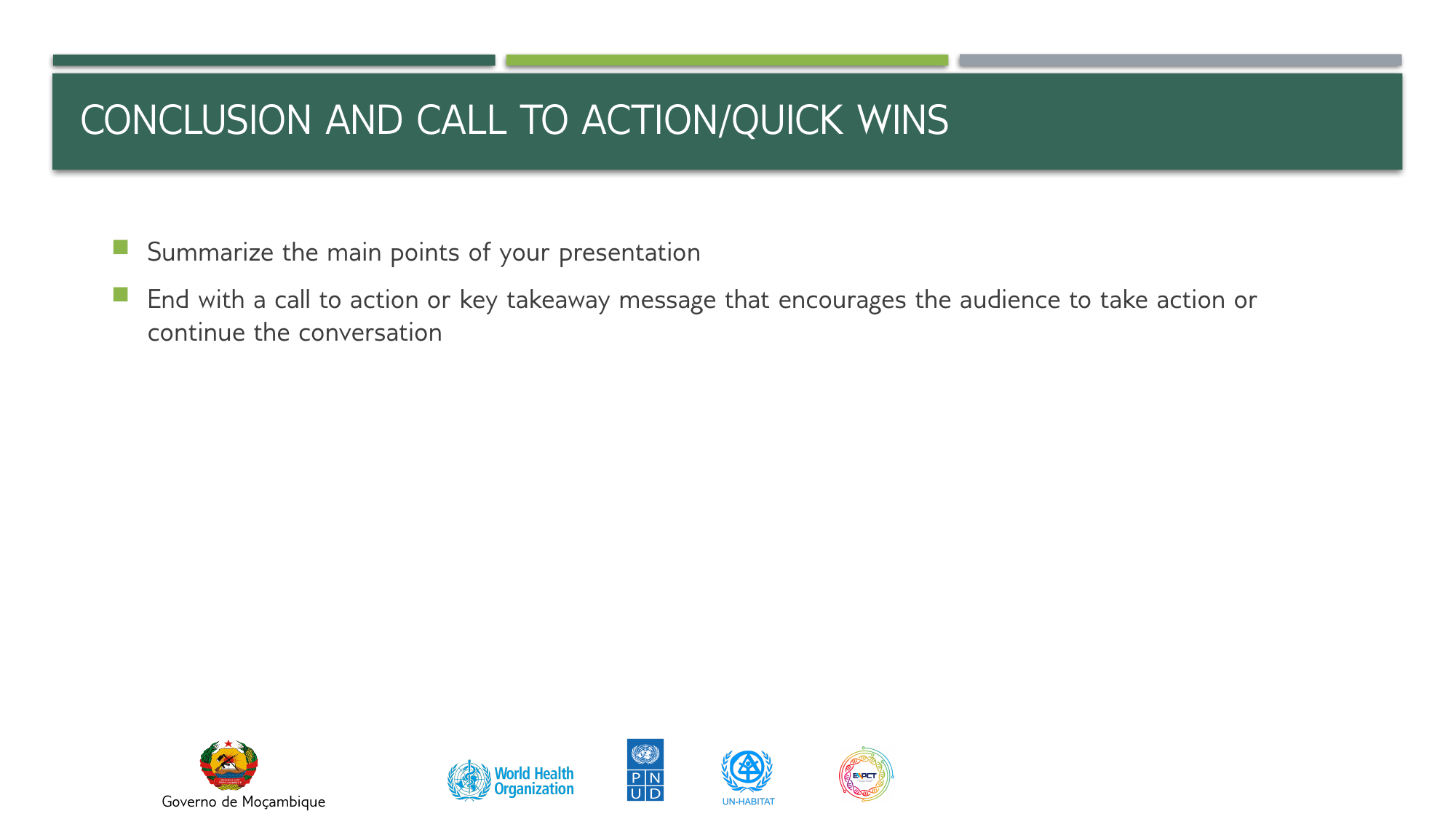

# Conclusion and Call to Action/Quick Wins
Summarize the main points of your presentation
End with a call to action or key takeaway message that encourages the audience to take action or continue the conversation